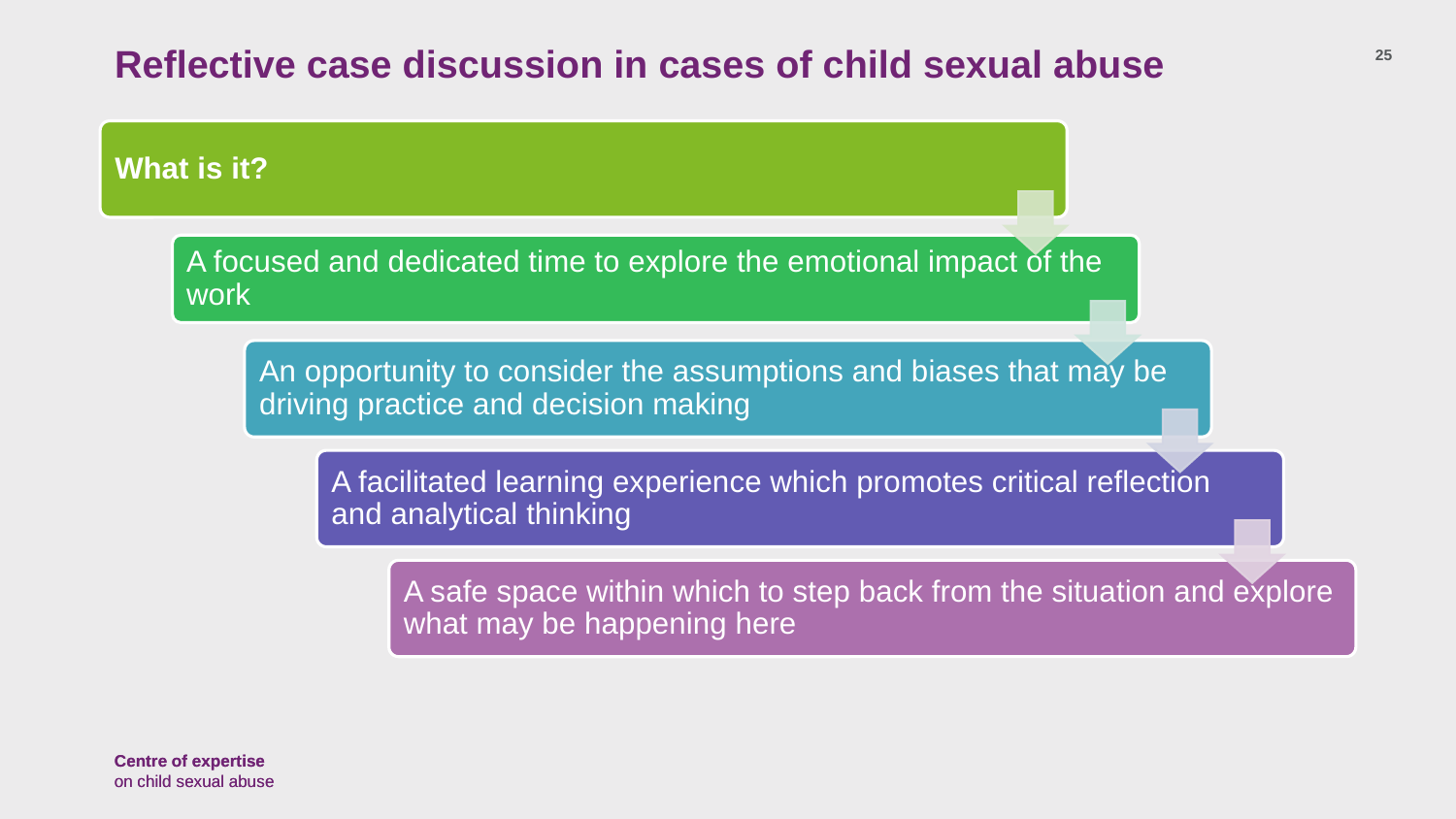

# Reflective case discussion in cases of child sexual abuse
25
What is it?
A focused and dedicated time to explore the emotional impact of the work
An opportunity to consider the assumptions and biases that may be driving practice and decision making
A facilitated learning experience which promotes critical reflection and analytical thinking
A safe space within which to step back from the situation and explore what may be happening here